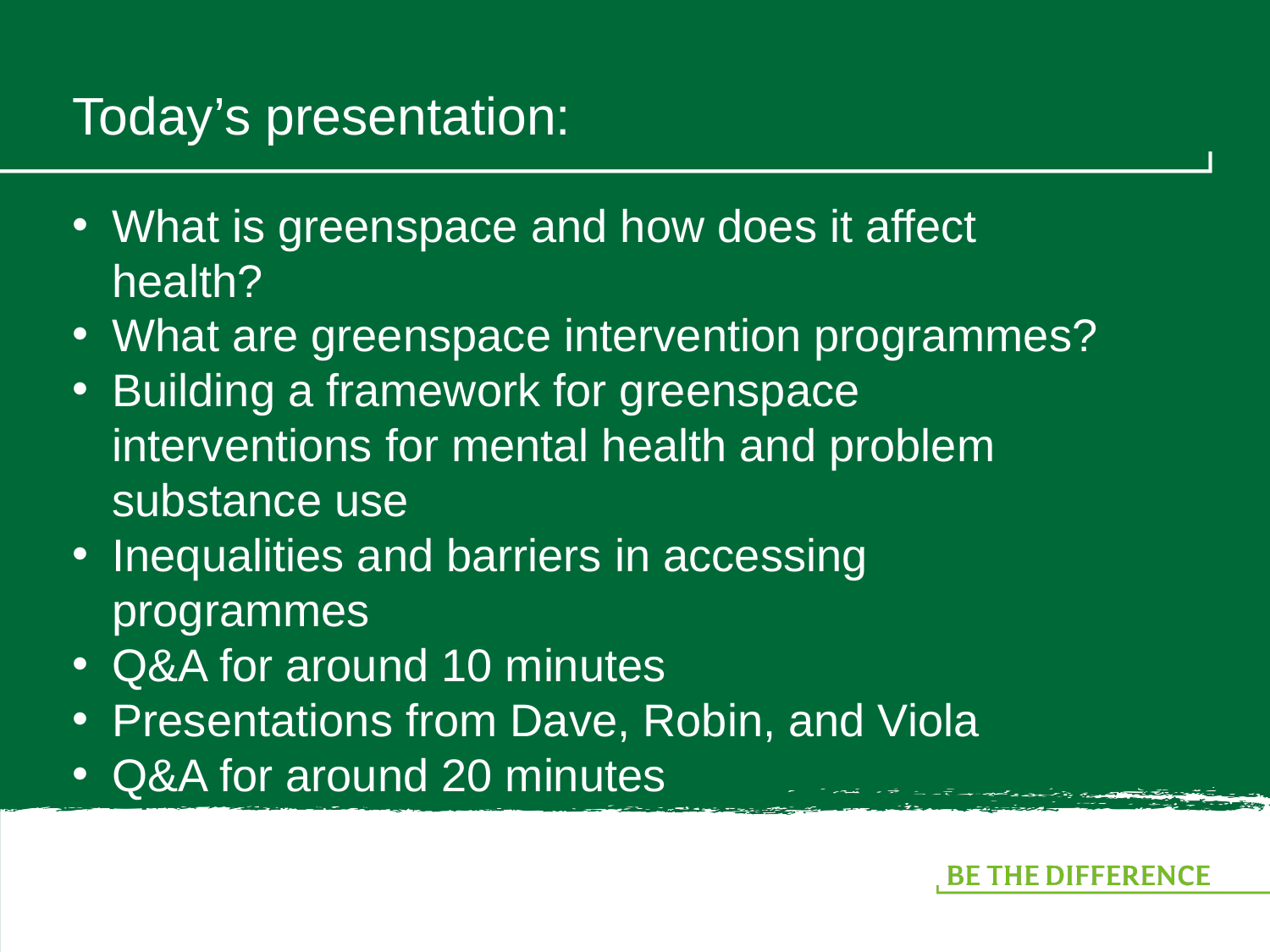

# Today’s presentation:
What is greenspace and how does it affect health?
What are greenspace intervention programmes?
Building a framework for greenspace interventions for mental health and problem substance use
Inequalities and barriers in accessing programmes
Q&A for around 10 minutes
Presentations from Dave, Robin, and Viola
Q&A for around 20 minutes